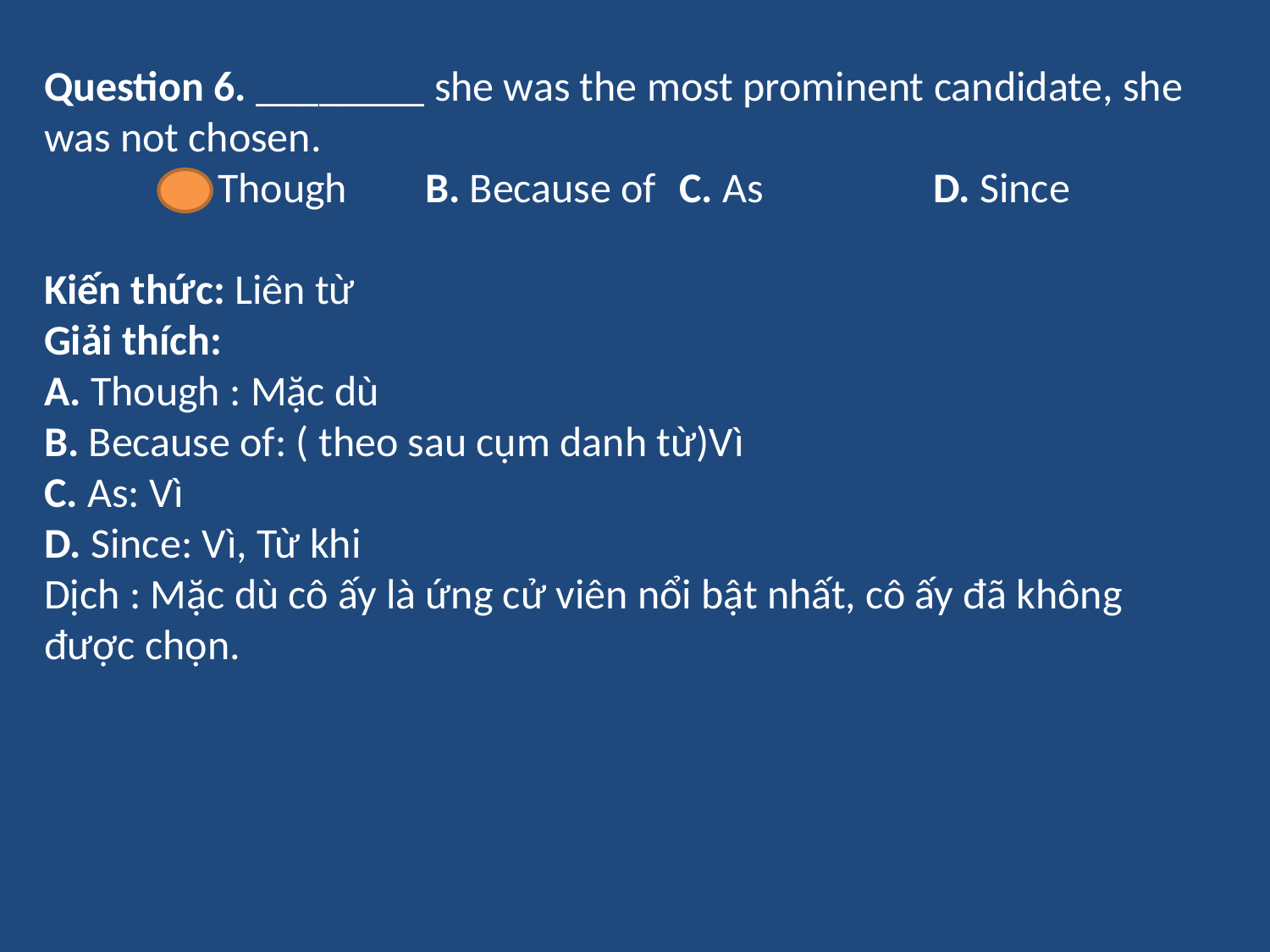

Question 6. ________ she was the most prominent candidate, she was not chosen.
	A. Though	B. Because of	C. As		D. Since

Kiến thức: Liên từ
Giải thích:
A. Though : Mặc dù
B. Because of: ( theo sau cụm danh từ)Vì
C. As: Vì
D. Since: Vì, Từ khi
Dịch : Mặc dù cô ấy là ứng cử viên nổi bật nhất, cô ấy đã không được chọn.